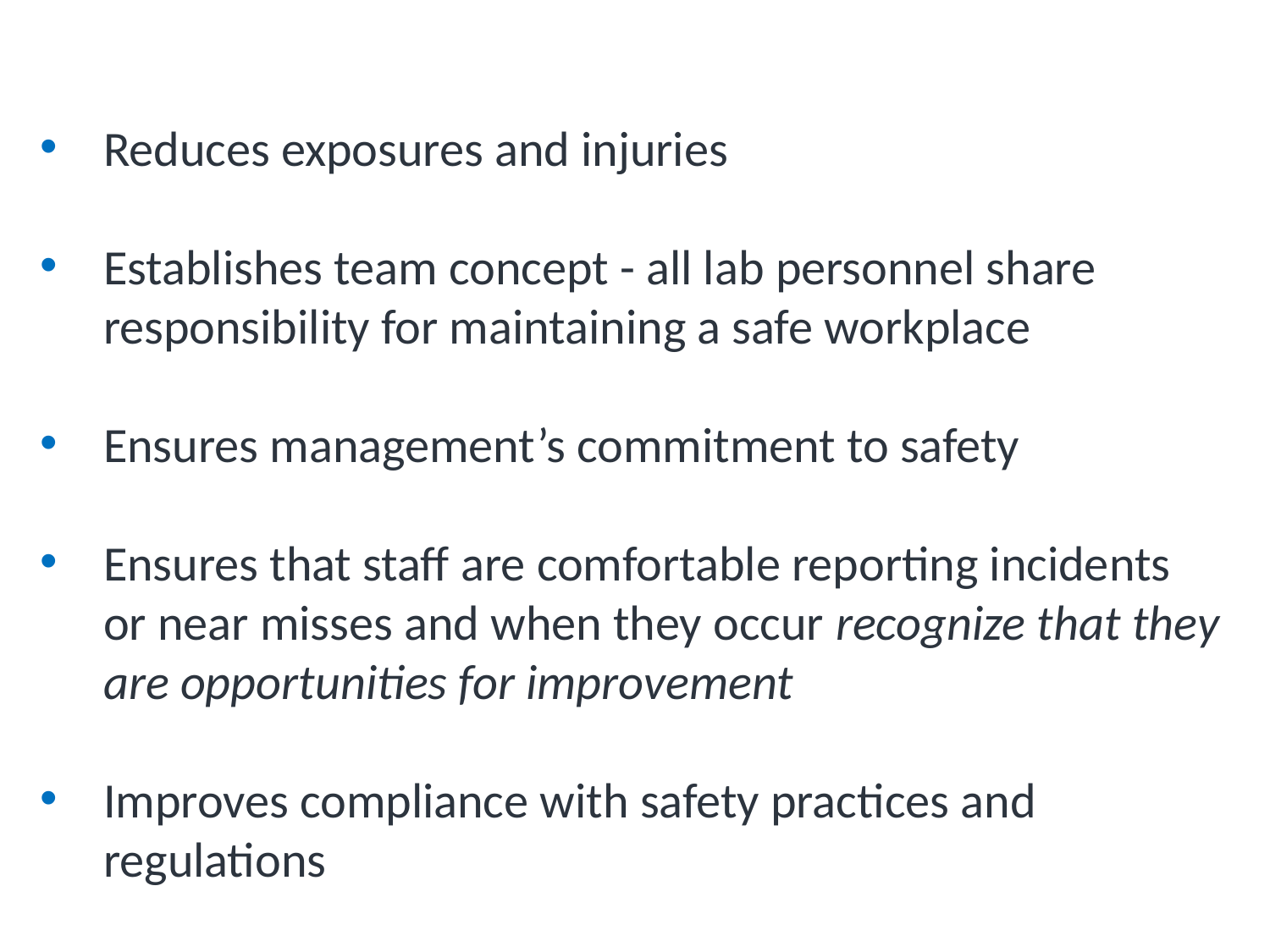

# Need for a Culture of Biosafety in the Laboratory
Reduces exposures and injuries

Establishes team concept - all lab personnel share responsibility for maintaining a safe workplace

Ensures management’s commitment to safety

Ensures that staff are comfortable reporting incidents or near misses and when they occur recognize that they are opportunities for improvement

Improves compliance with safety practices and regulations